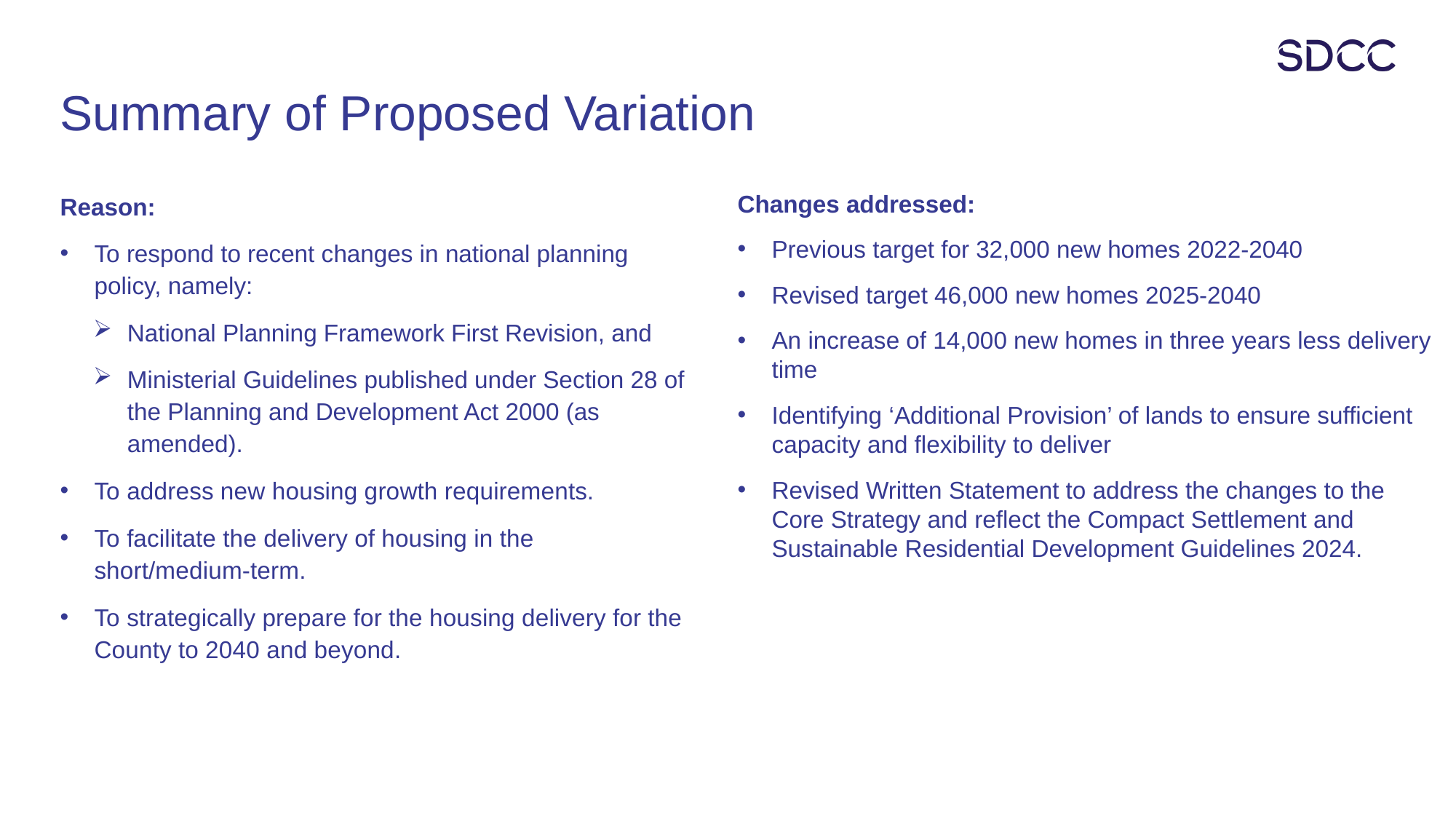

# Summary of Proposed Variation
Reason:
To respond to recent changes in national planning policy, namely:
National Planning Framework First Revision, and
Ministerial Guidelines published under Section 28 of the Planning and Development Act 2000 (as amended).
To address new housing growth requirements.
To facilitate the delivery of housing in the short/medium-term.
To strategically prepare for the housing delivery for the County to 2040 and beyond.
Changes addressed:
Previous target for 32,000 new homes 2022-2040
Revised target 46,000 new homes 2025-2040
An increase of 14,000 new homes in three years less delivery time
Identifying ‘Additional Provision’ of lands to ensure sufficient capacity and flexibility to deliver
Revised Written Statement to address the changes to the Core Strategy and reflect the Compact Settlement and Sustainable Residential Development Guidelines 2024.